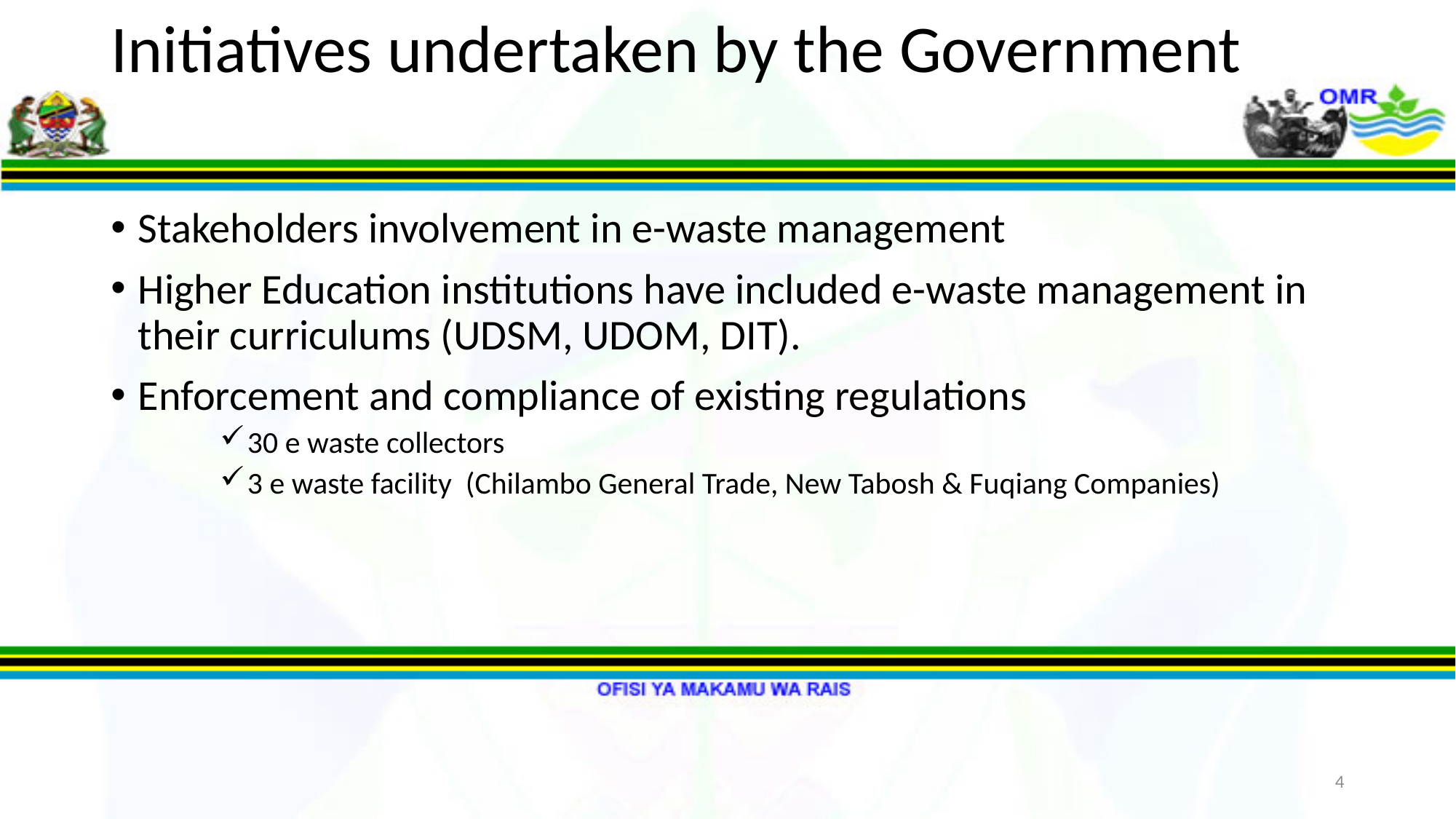

# Initiatives undertaken by the Government

Stakeholders involvement in e-waste management
Higher Education institutions have included e-waste management in their curriculums (UDSM, UDOM, DIT).
Enforcement and compliance of existing regulations
30 e waste collectors
3 e waste facility  (Chilambo General Trade, New Tabosh & Fuqiang Companies)
4